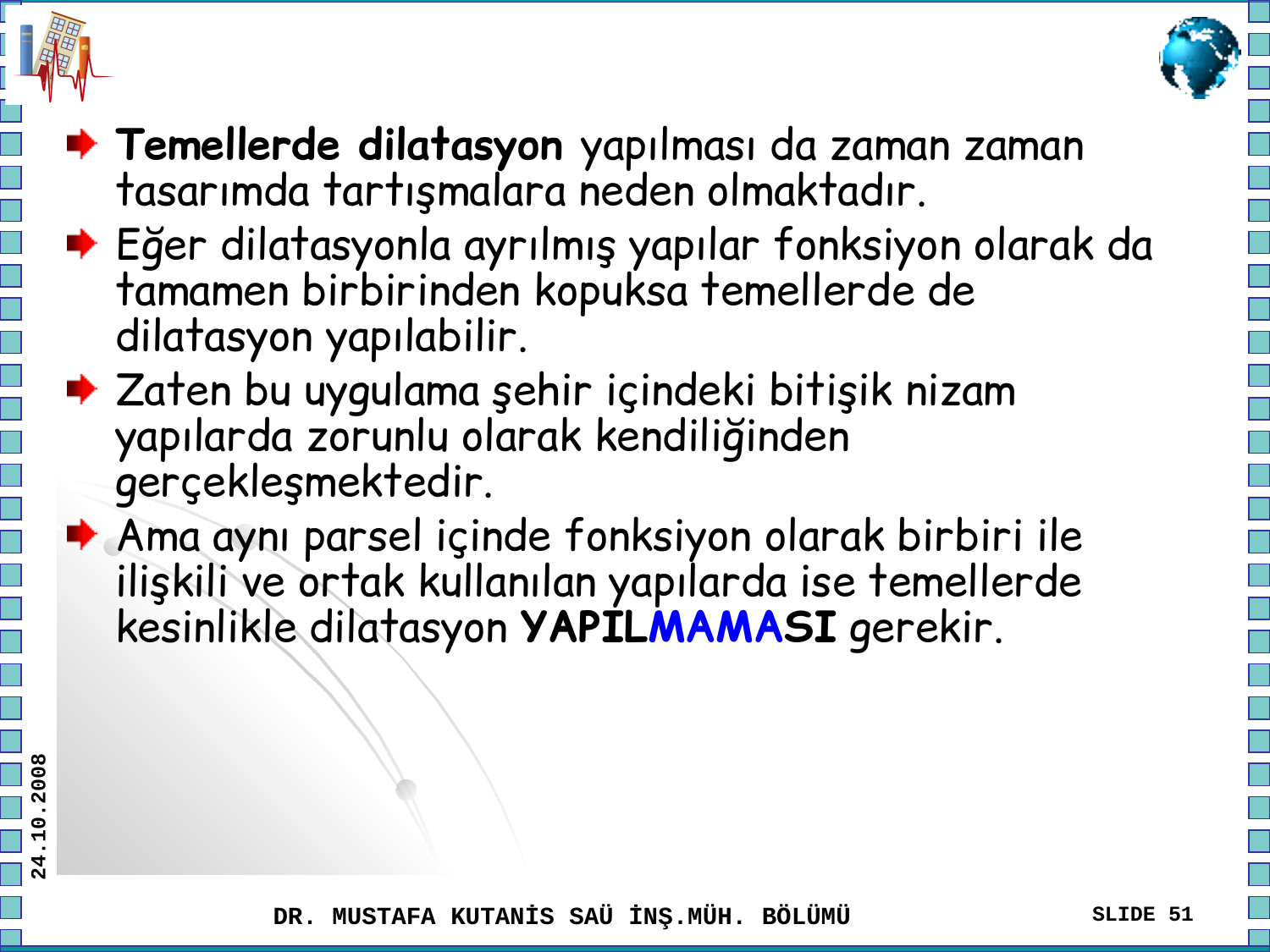

#
Temellerde dilatasyon yapılması da zaman zaman tasarımda tartışmalara neden olmaktadır.
Eğer dilatasyonla ayrılmış yapılar fonksiyon olarak da tamamen birbirinden kopuksa temellerde de dilatasyon yapılabilir.
Zaten bu uygulama şehir içindeki bitişik nizam yapılarda zorunlu olarak kendiliğinden gerçekleşmektedir.
Ama aynı parsel içinde fonksiyon olarak birbiri ile ilişkili ve ortak kullanılan yapılarda ise temellerde kesinlikle dilatasyon YAPILMAMASI gerekir.
24.10.2008
DR. MUSTAFA KUTANİS SAÜ İNŞ.MÜH. BÖLÜMÜ
SLIDE 51